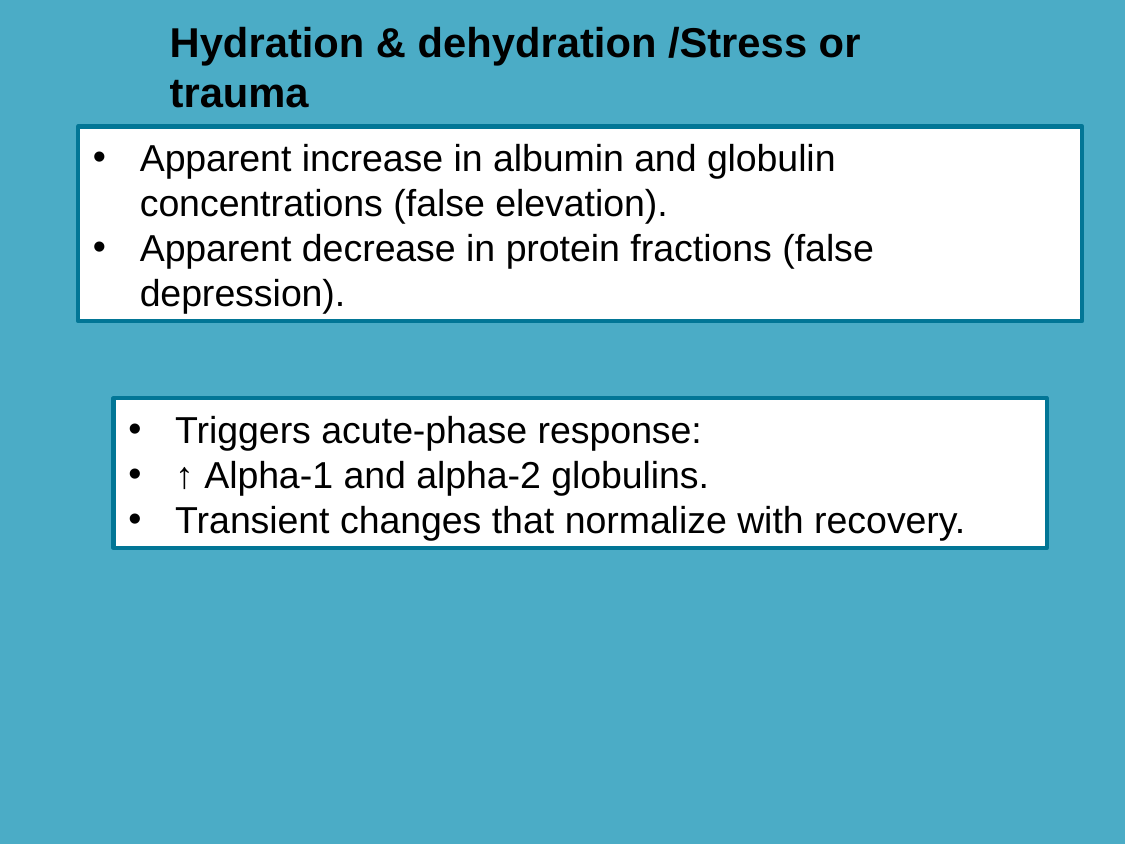

Hydration & dehydration /Stress or trauma
Apparent increase in albumin and globulin concentrations (false elevation).
Apparent decrease in protein fractions (false depression).
Triggers acute-phase response:
↑ Alpha-1 and alpha-2 globulins.
Transient changes that normalize with recovery.